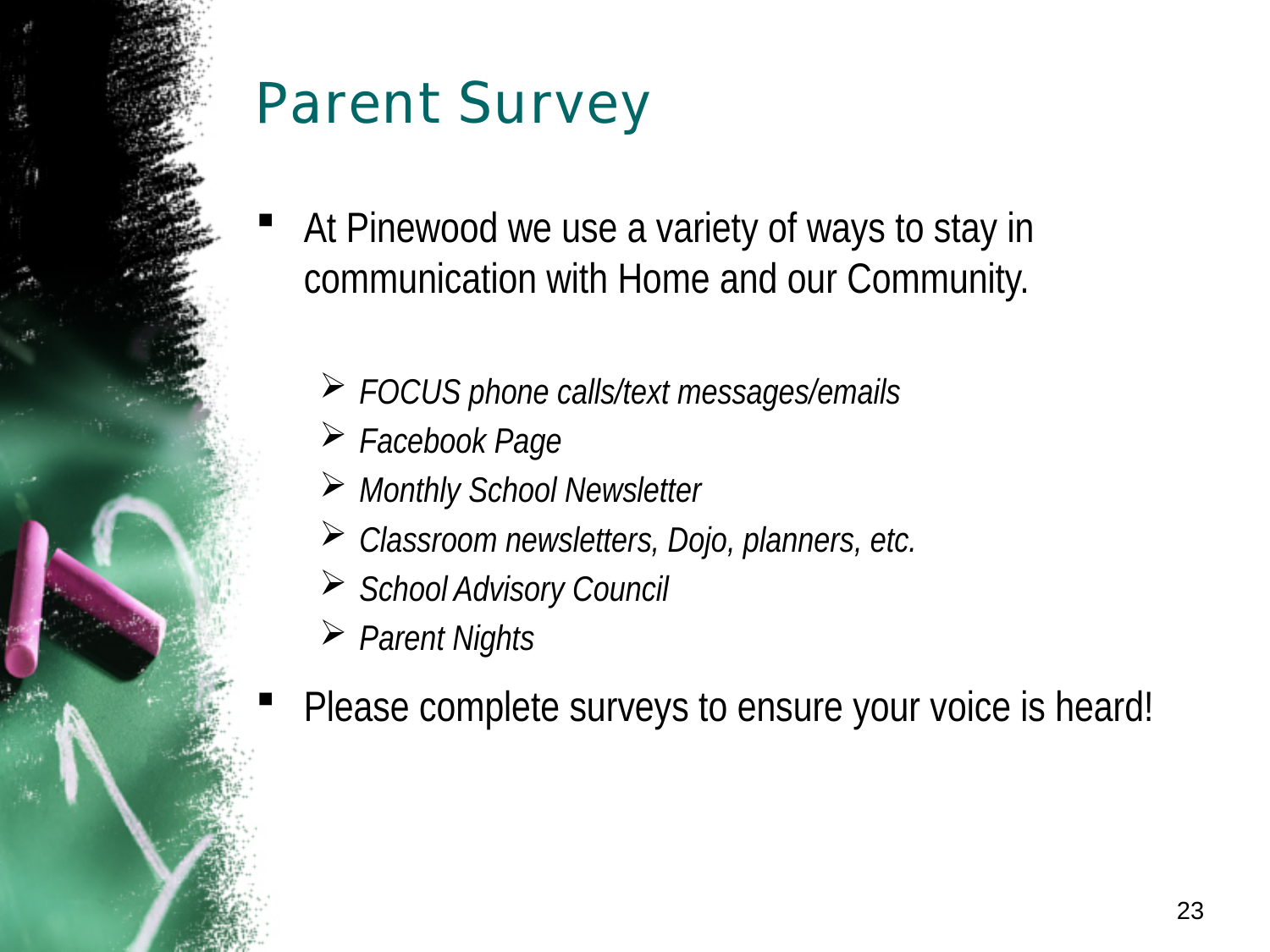

# Parent Survey
At Pinewood we use a variety of ways to stay in communication with Home and our Community.

FOCUS phone calls/text messages/emails
Facebook Page
Monthly School Newsletter
Classroom newsletters, Dojo, planners, etc.
School Advisory Council
Parent Nights
Please complete surveys to ensure your voice is heard!
23